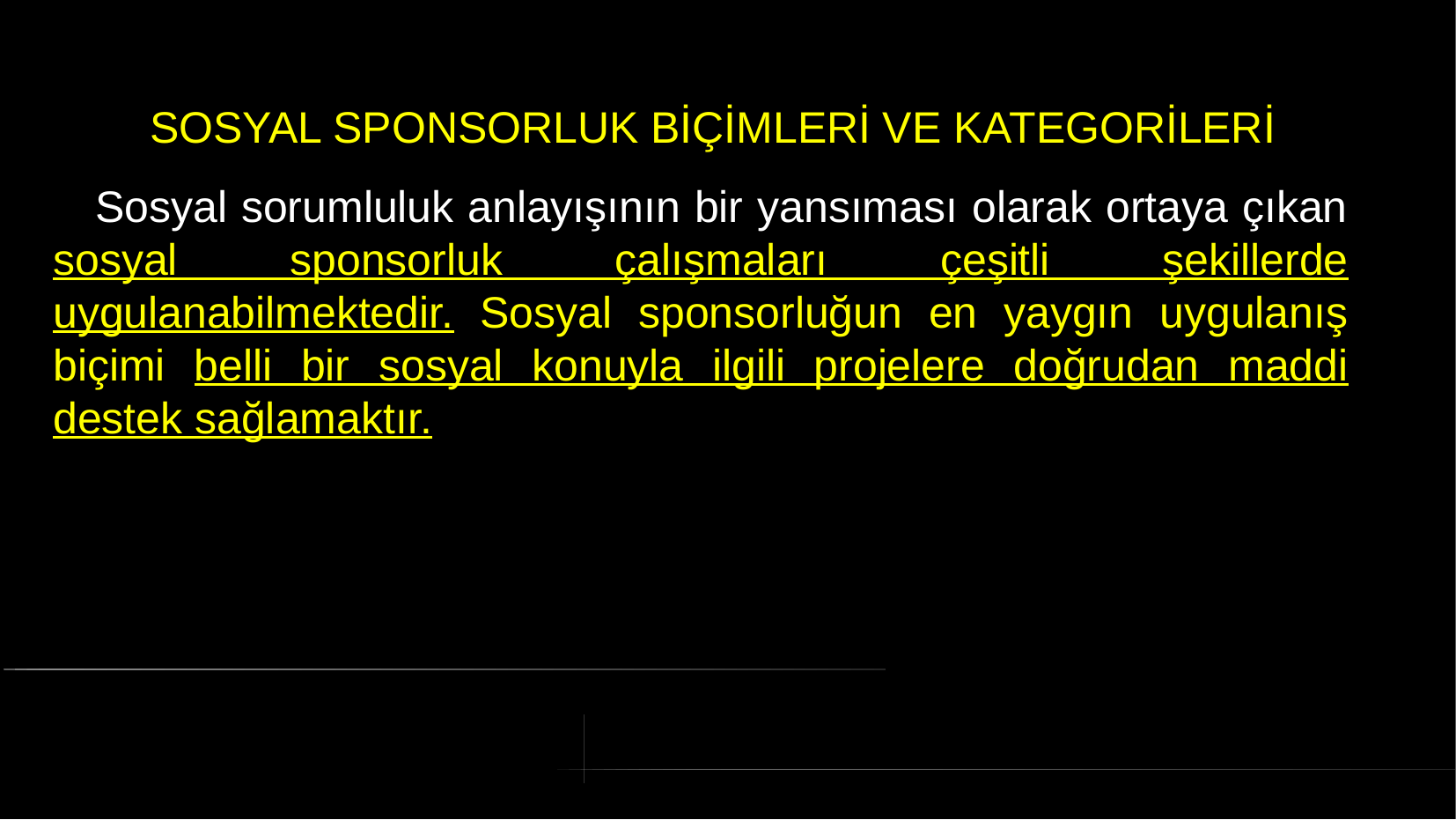

# SOSYAL SPONSORLUK BİÇİMLERİ VE KATEGORİLERİ
   Sosyal sorumluluk anlayışının bir yansıması olarak ortaya çıkan sosyal sponsorluk çalışmaları çeşitli şekillerde uygulanabilmektedir. Sosyal sponsorluğun en yaygın uygulanış biçimi belli bir sosyal konuyla ilgili projelere doğrudan maddi destek sağlamaktır.